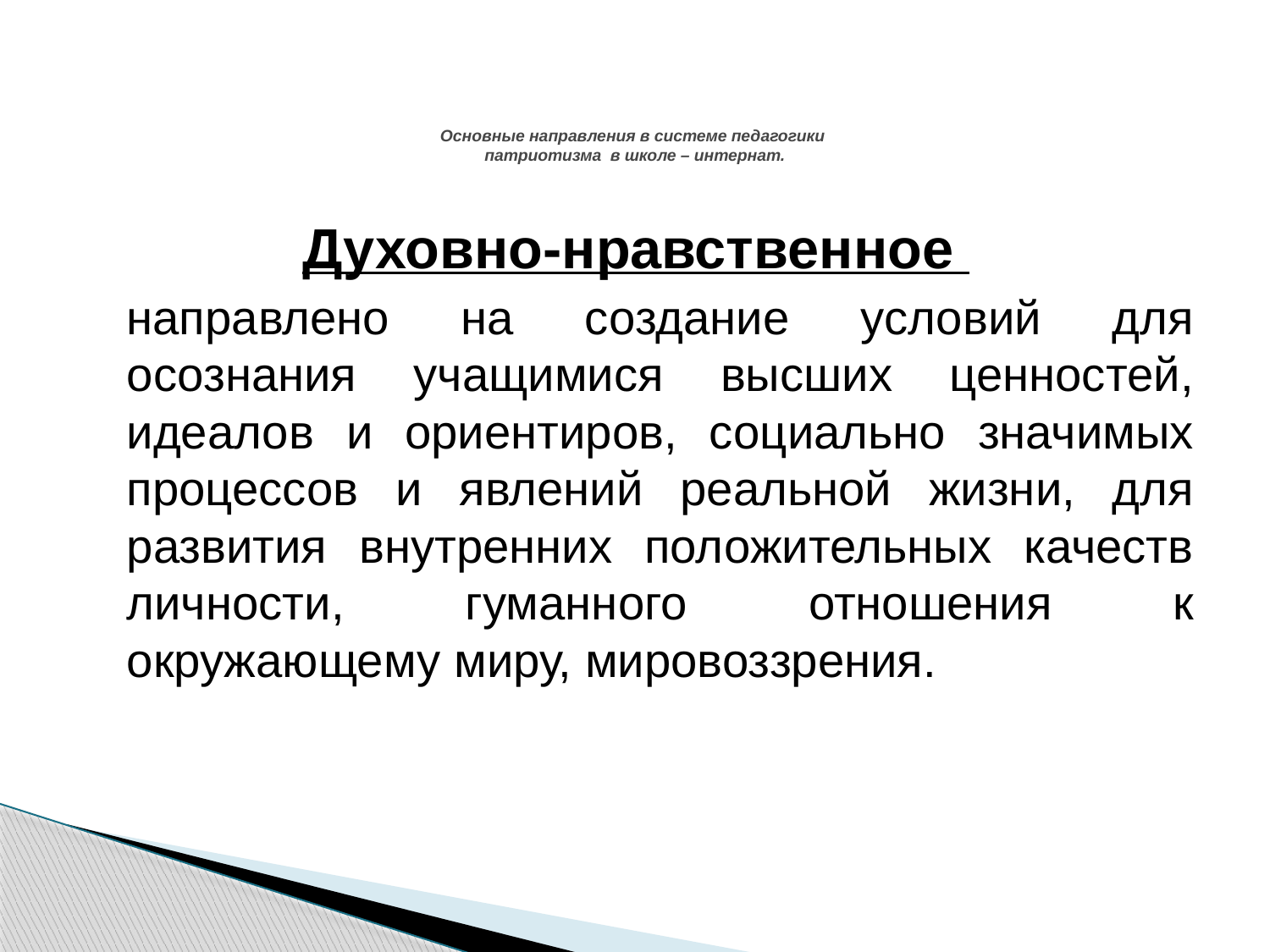

# Основные направления в системе педагогики патриотизма  в школе – интернат.
Духовно-нравственное
	направлено на создание условий для осознания учащимися высших ценностей, идеалов и ориентиров, социально значимых процессов и явлений реальной жизни, для развития внутренних положительных качеств личности, гуманного отношения к окружающему миру, мировоззрения.